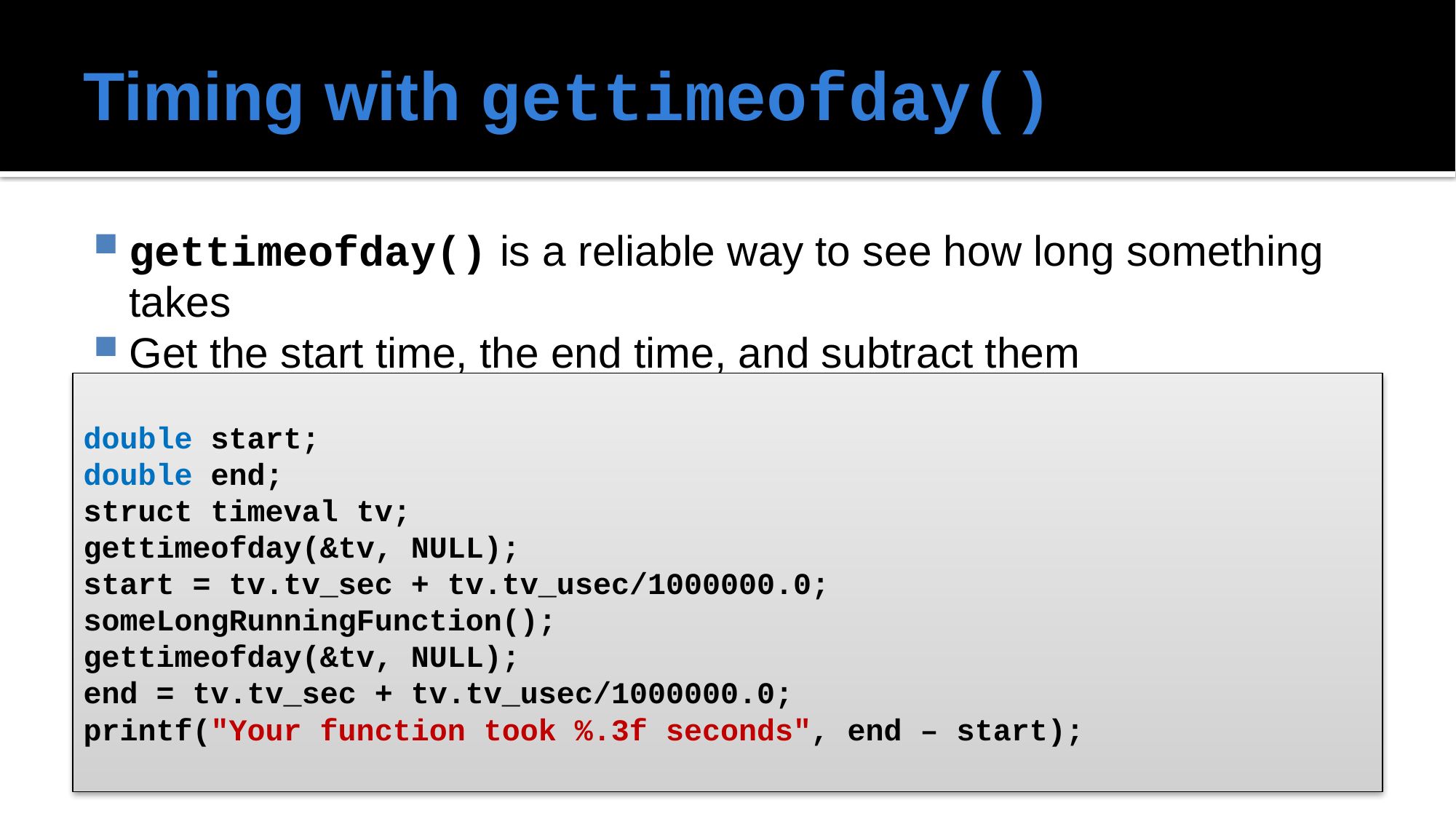

# Timing with gettimeofday()
gettimeofday() is a reliable way to see how long something takes
Get the start time, the end time, and subtract them
double start;
double end;
struct timeval tv;
gettimeofday(&tv, NULL);
start = tv.tv_sec + tv.tv_usec/1000000.0;
someLongRunningFunction();
gettimeofday(&tv, NULL);
end = tv.tv_sec + tv.tv_usec/1000000.0;
printf("Your function took %.3f seconds", end – start);